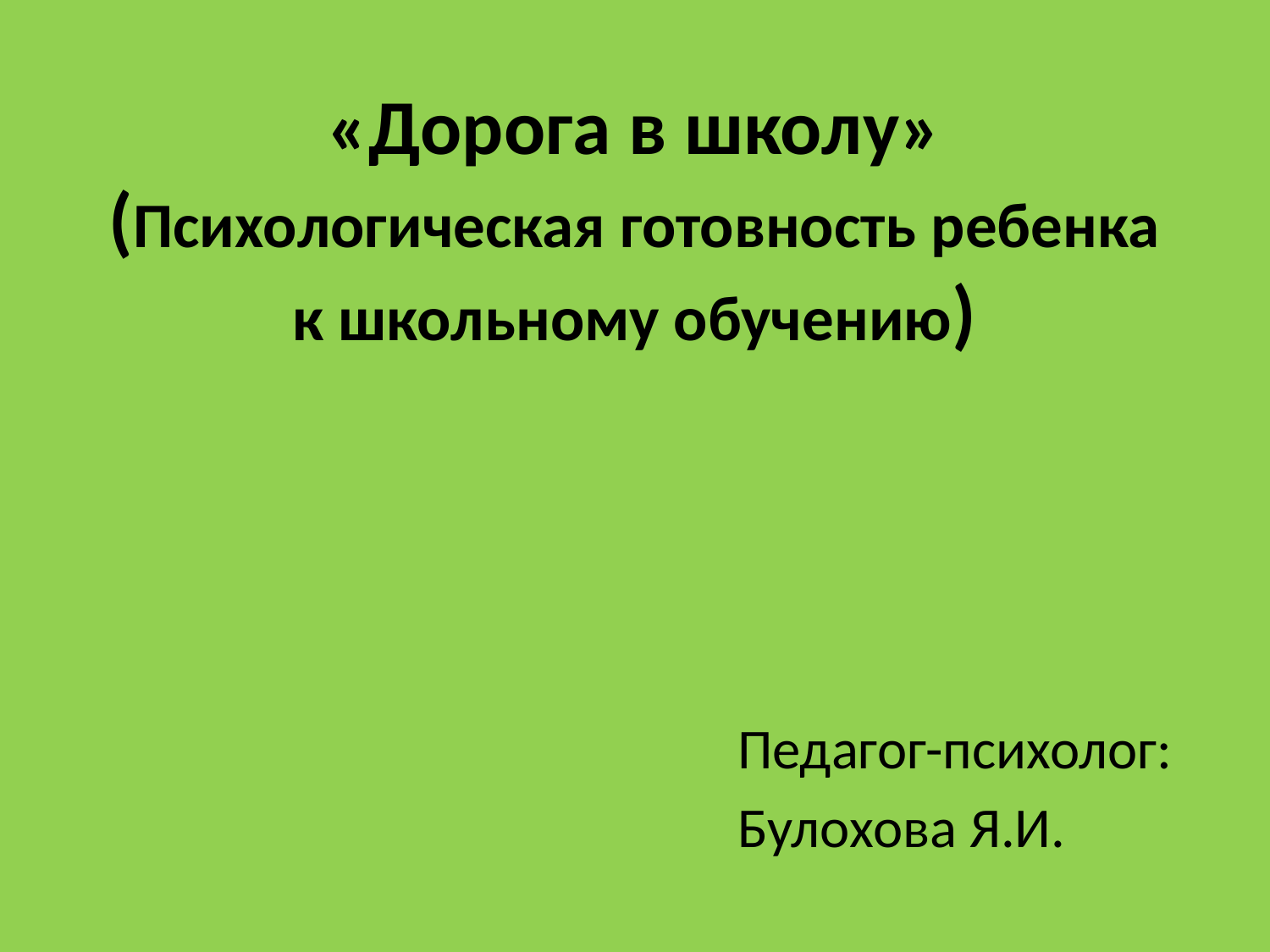

# «Дорога в школу» (Психологическая готовность ребенка к школьному обучению)
Педагог-психолог:
Булохова Я.И.